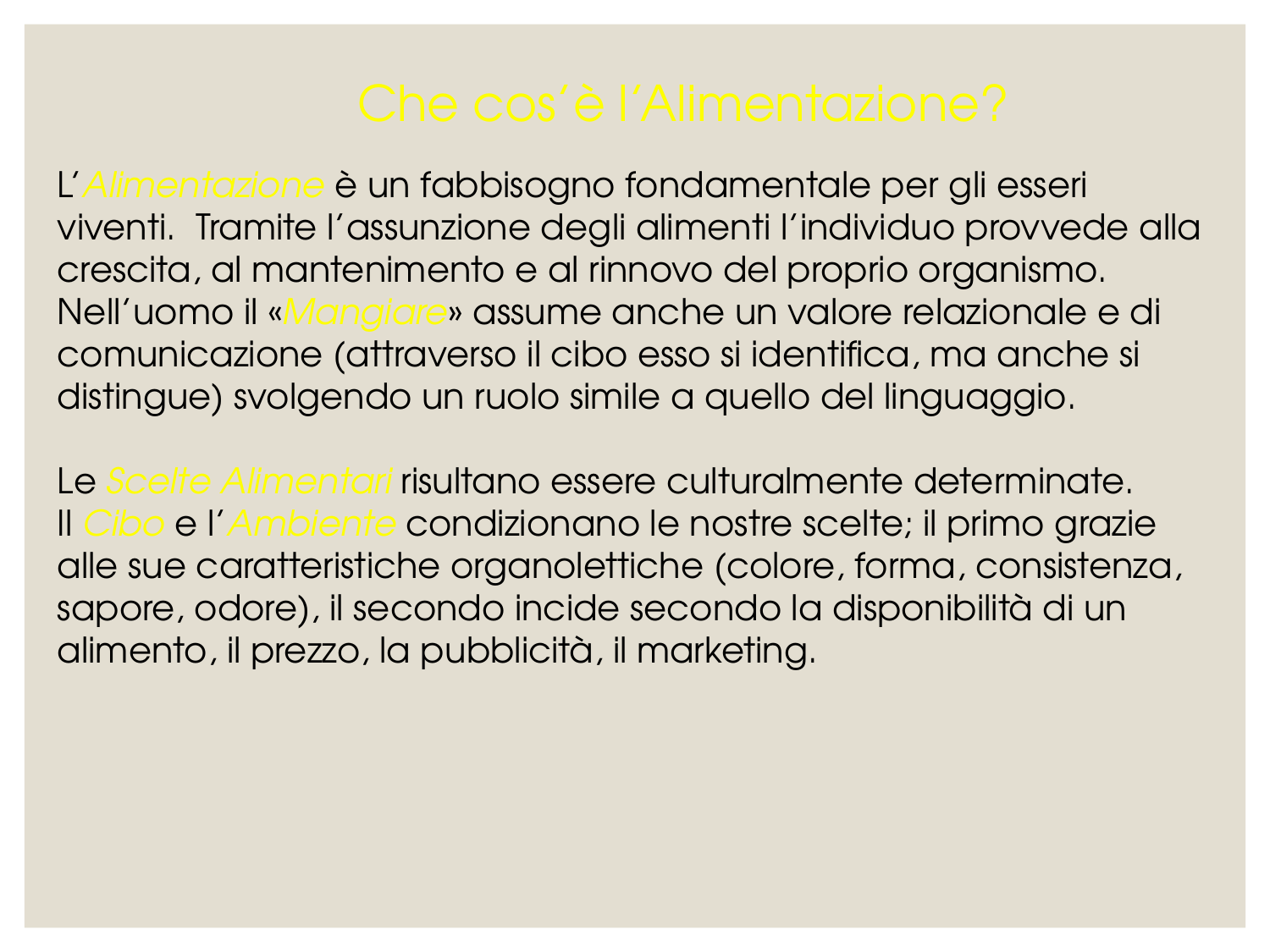

Che cos’è l’Alimentazione?
L’Alimentazione è un fabbisogno fondamentale per gli esseri viventi.  Tramite l’assunzione degli alimenti l’individuo provvede alla crescita, al mantenimento e al rinnovo del proprio organismo.
Nell’uomo il «Mangiare» assume anche un valore relazionale e di comunicazione (attraverso il cibo esso si identifica, ma anche si distingue) svolgendo un ruolo simile a quello del linguaggio.

Le Scelte Alimentari risultano essere culturalmente determinate.
Il Cibo e l’Ambiente condizionano le nostre scelte; il primo grazie alle sue caratteristiche organolettiche (colore, forma, consistenza, sapore, odore), il secondo incide secondo la disponibilità di un alimento, il prezzo, la pubblicità, il marketing.